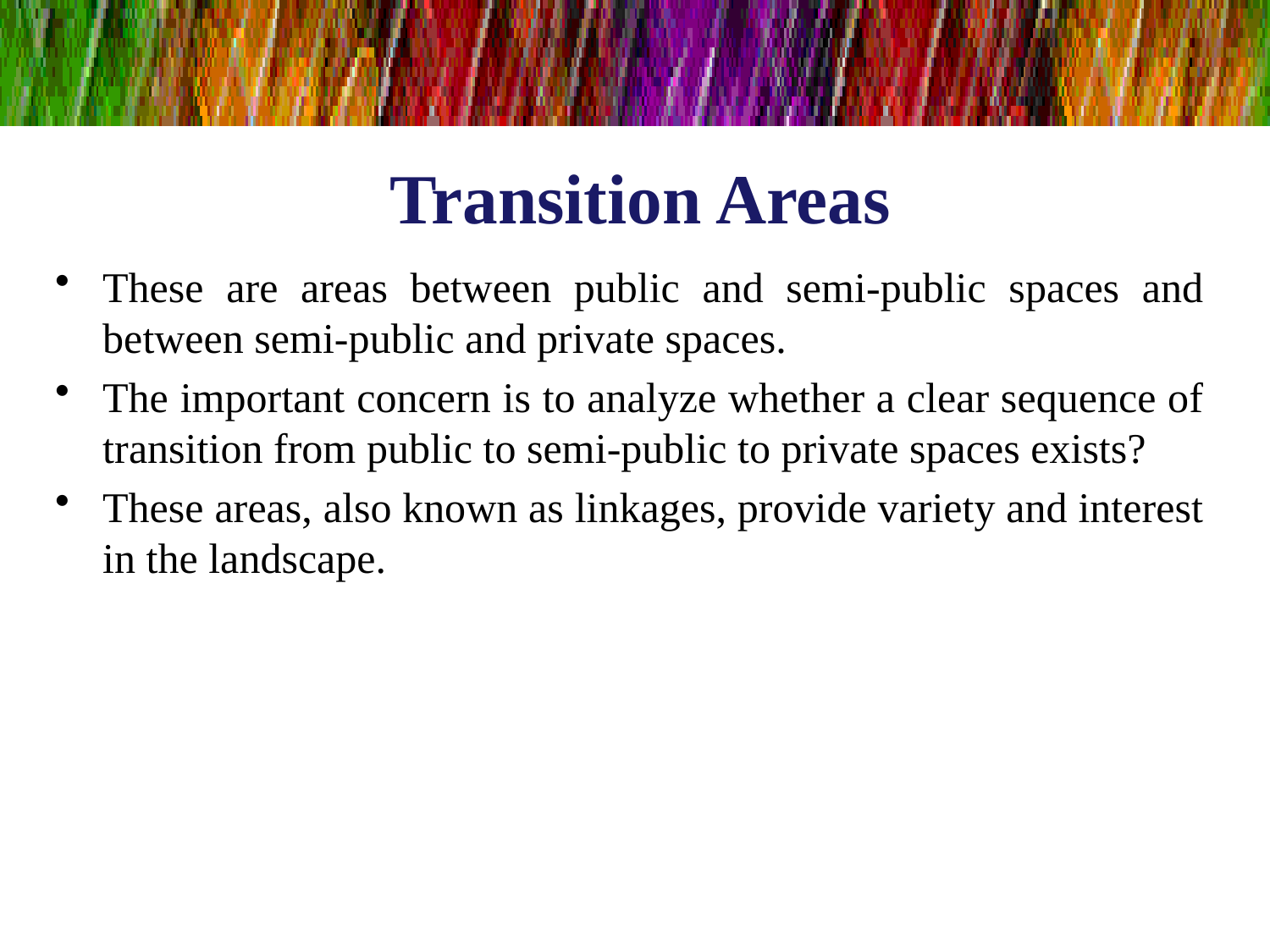

# Transition Areas
These are areas between public and semi-public spaces and between semi-public and private spaces.
The important concern is to analyze whether a clear sequence of transition from public to semi-public to private spaces exists?
These areas, also known as linkages, provide variety and interest in the landscape.